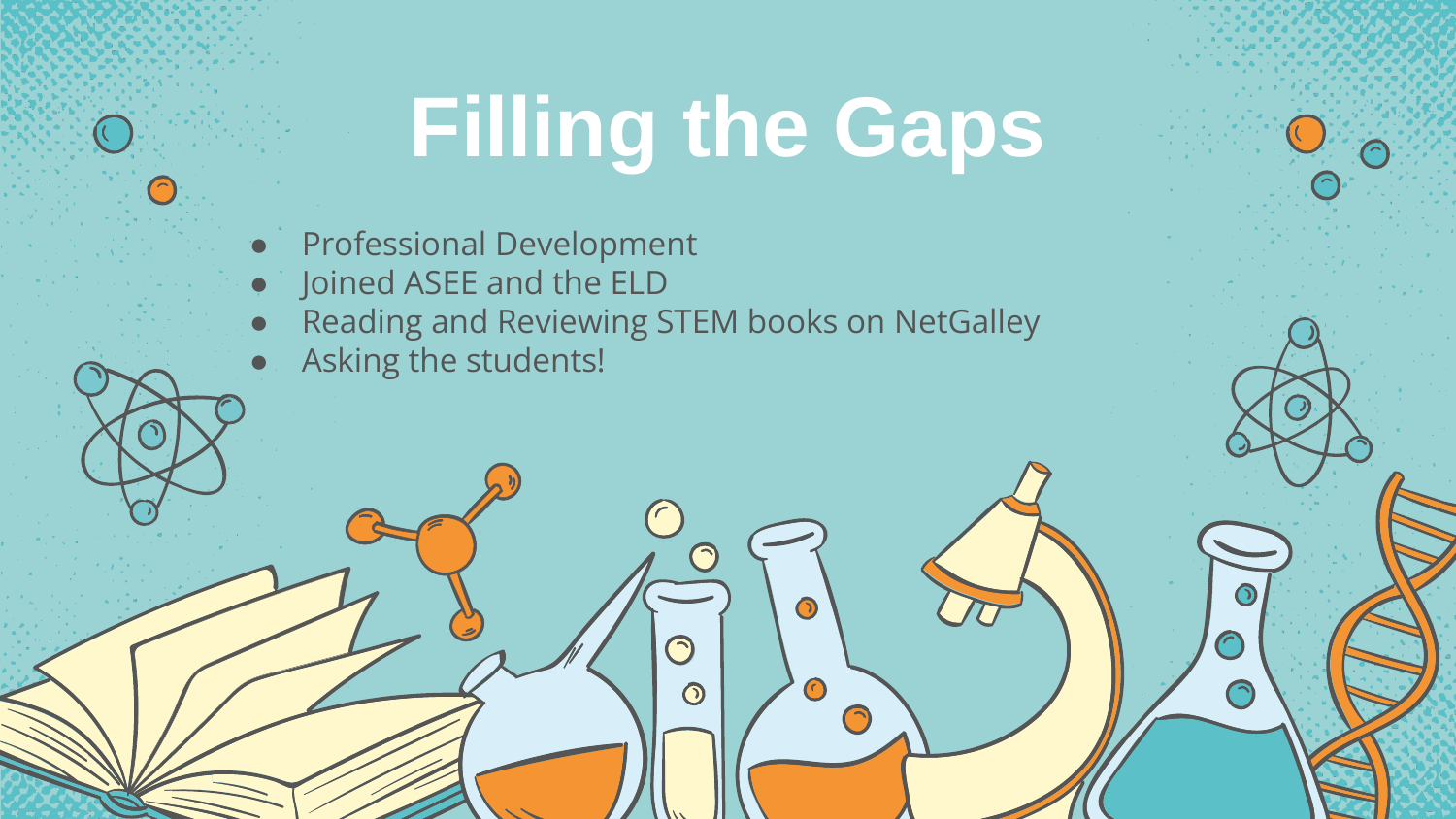

# Filling the Gaps
Professional Development
Joined ASEE and the ELD
Reading and Reviewing STEM books on NetGalley
Asking the students!